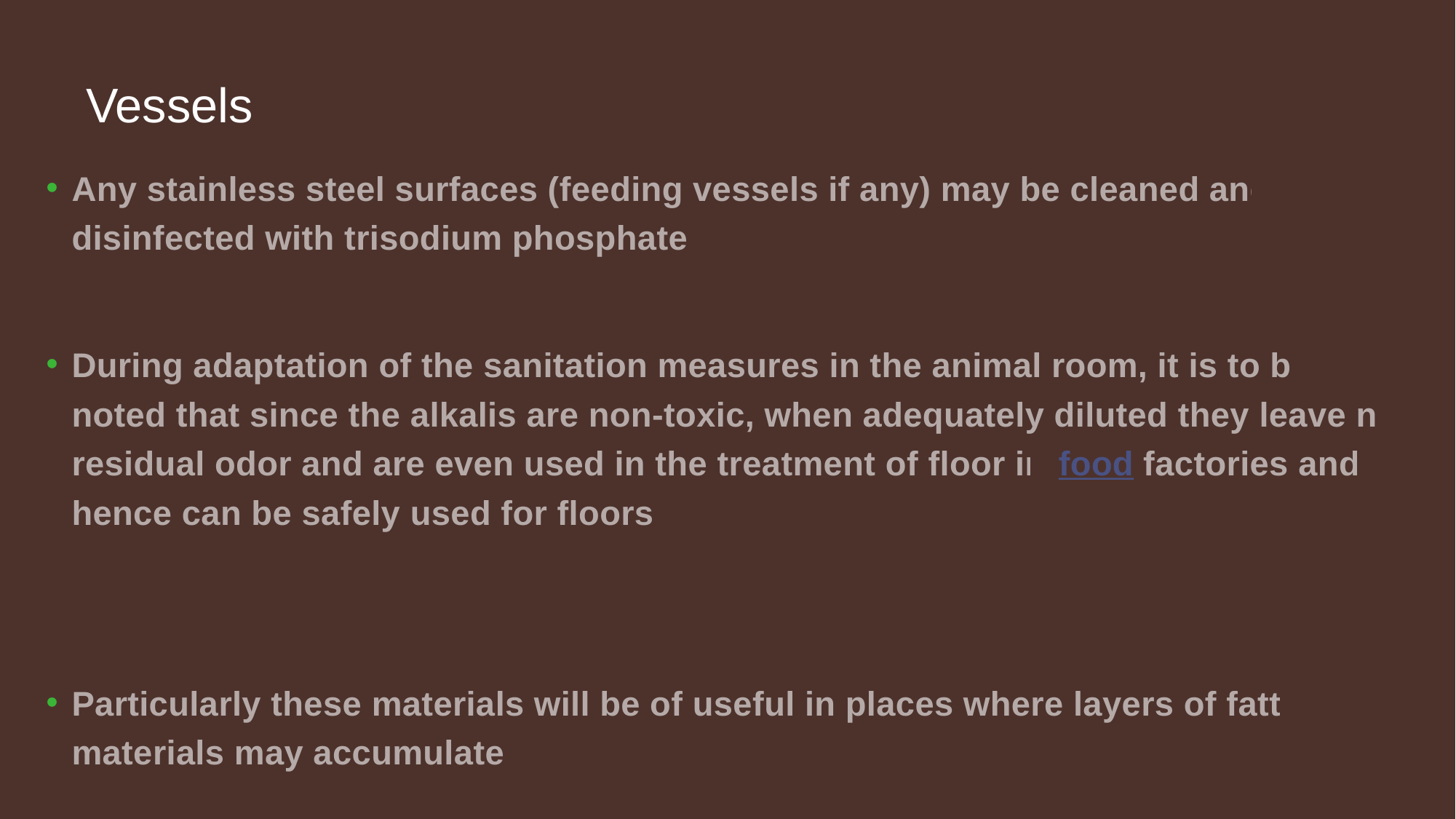

# Vessels
Any stainless steel surfaces (feeding vessels if any) may be cleaned and disinfected with trisodium phosphate.

During adaptation of the sanitation measures in the animal room, it is to be noted that since the alkalis are non-toxic, when adequately diluted they leave no residual odor and are even used in the treatment of floor in food factories and hence can be safely used for floors.

Particularly these materials will be of useful in places where layers of fatty materials may accumulate.